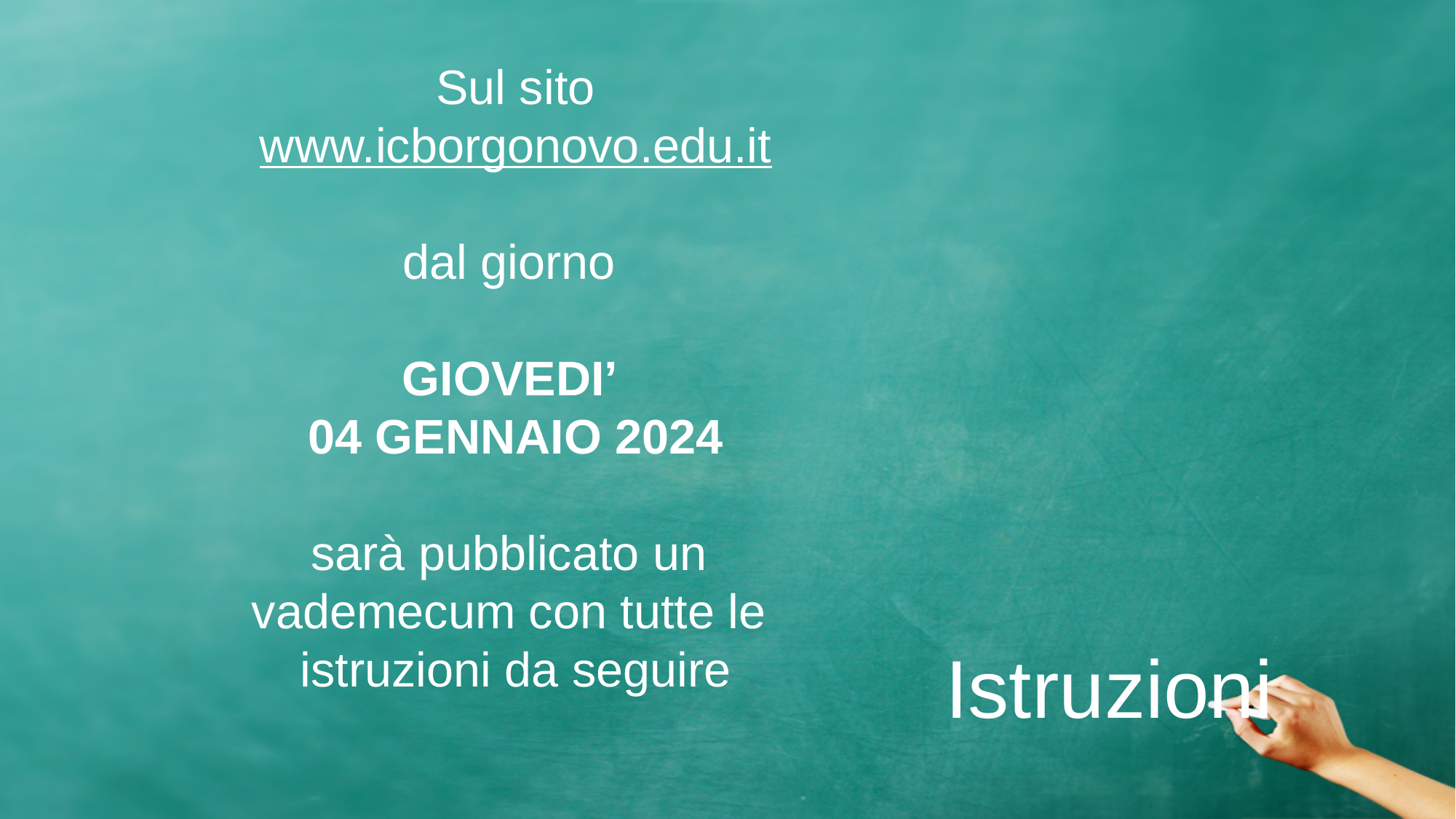

# Sul sito www.icborgonovo.edu.it dal giorno GIOVEDI’ 04 GENNAIO 2024 sarà pubblicato un vademecum con tutte le istruzioni da seguire
Istruzioni